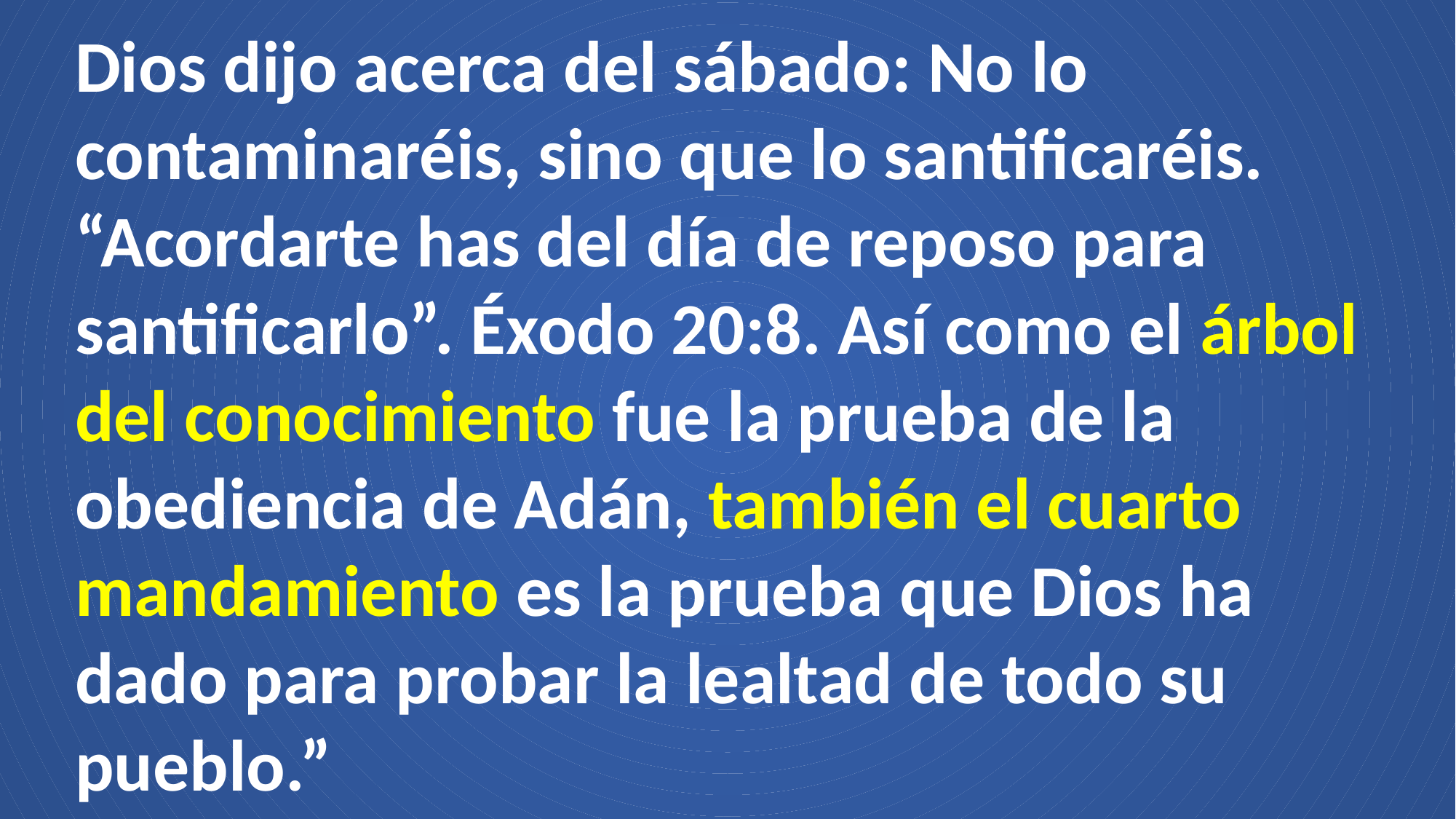

Dios dijo acerca del sábado: No lo contaminaréis, sino que lo santificaréis. “Acordarte has del día de reposo para santificarlo”. Éxodo 20:8. Así como el árbol del conocimiento fue la prueba de la
obediencia de Adán, también el cuarto mandamiento es la prueba que Dios ha dado para probar la lealtad de todo su pueblo.”